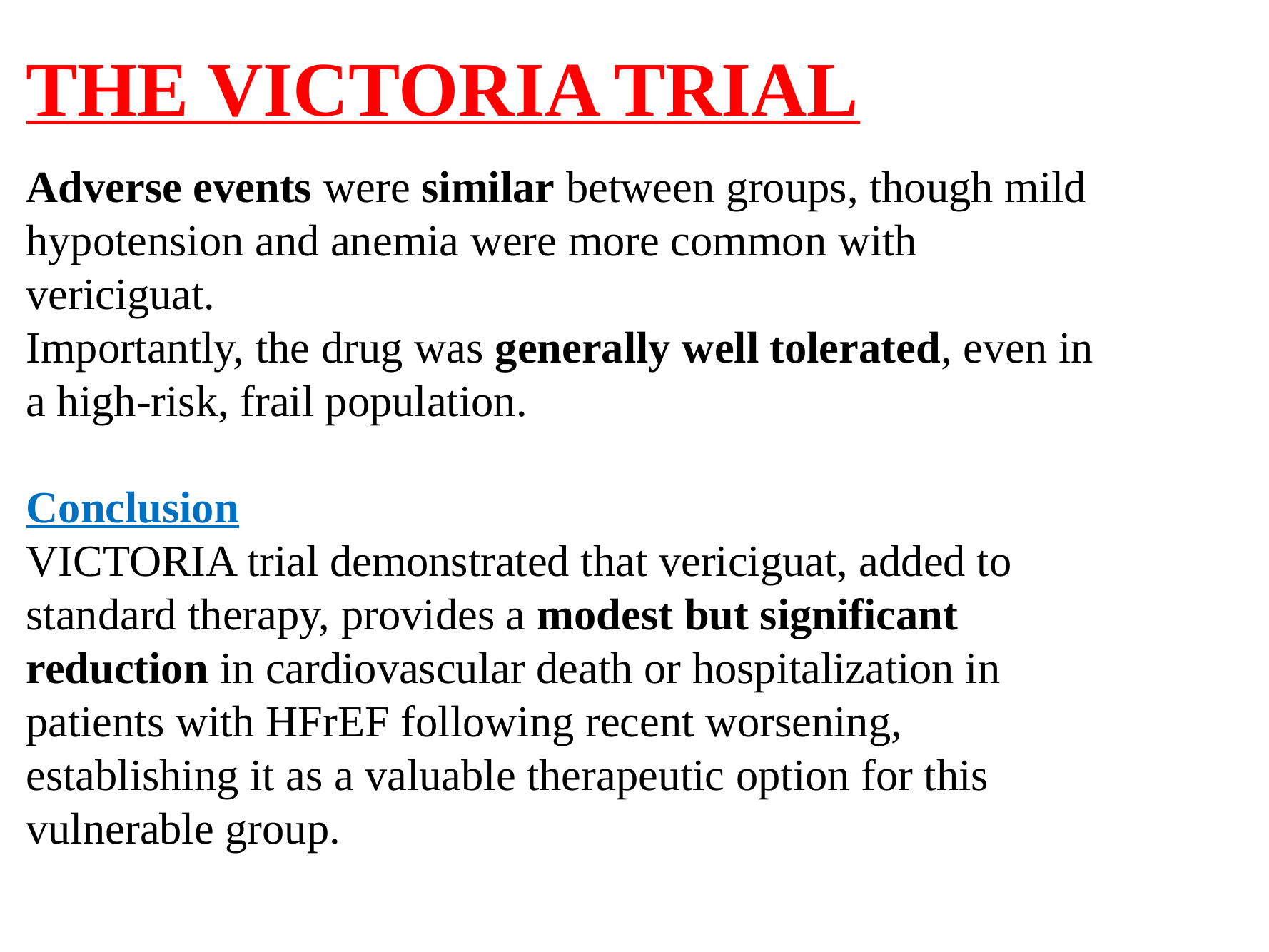

# THE VICTORIA TRIAL
Adverse events were similar between groups, though mild hypotension and anemia were more common with vericiguat.
Importantly, the drug was generally well tolerated, even in a high-risk, frail population.

Conclusion
VICTORIA trial demonstrated that vericiguat, added to standard therapy, provides a modest but significant reduction in cardiovascular death or hospitalization in patients with HFrEF following recent worsening, establishing it as a valuable therapeutic option for this vulnerable group.